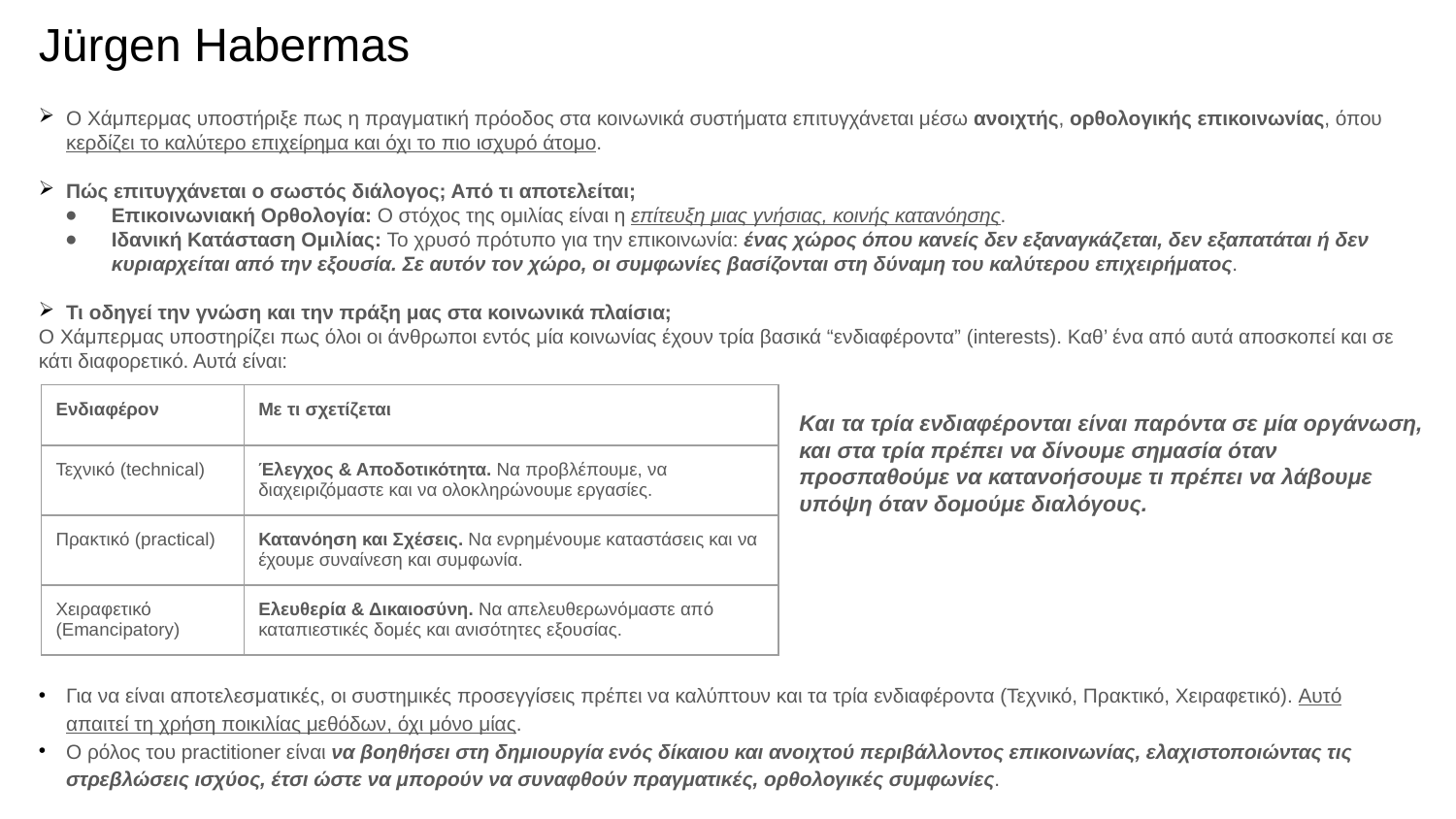

# Jürgen Habermas
Ο Χάμπερμας υποστήριξε πως η πραγματική πρόοδος στα κοινωνικά συστήματα επιτυγχάνεται μέσω ανοιχτής, ορθολογικής επικοινωνίας, όπου κερδίζει το καλύτερο επιχείρημα και όχι το πιο ισχυρό άτομο.

Πώς επιτυγχάνεται ο σωστός διάλογος; Από τι αποτελείται;
Επικοινωνιακή Ορθολογία: Ο στόχος της ομιλίας είναι η επίτευξη μιας γνήσιας, κοινής κατανόησης.
Ιδανική Κατάσταση Ομιλίας: Το χρυσό πρότυπο για την επικοινωνία: ένας χώρος όπου κανείς δεν εξαναγκάζεται, δεν εξαπατάται ή δεν κυριαρχείται από την εξουσία. Σε αυτόν τον χώρο, οι συμφωνίες βασίζονται στη δύναμη του καλύτερου επιχειρήματος.

Τι οδηγεί την γνώση και την πράξη μας στα κοινωνικά πλαίσια;
Ο Χάμπερμας υποστηρίζει πως όλοι οι άνθρωποι εντός μία κοινωνίας έχουν τρία βασικά “ενδιαφέροντα” (interests). Καθ’ ένα από αυτά αποσκοπεί και σε κάτι διαφορετικό. Αυτά είναι:

Για να είναι αποτελεσματικές, οι συστημικές προσεγγίσεις πρέπει να καλύπτουν και τα τρία ενδιαφέροντα (Τεχνικό, Πρακτικό, Χειραφετικό). Αυτό απαιτεί τη χρήση ποικιλίας μεθόδων, όχι μόνο μίας.
Ο ρόλος του practitioner είναι να βοηθήσει στη δημιουργία ενός δίκαιου και ανοιχτού περιβάλλοντος επικοινωνίας, ελαχιστοποιώντας τις στρεβλώσεις ισχύος, έτσι ώστε να μπορούν να συναφθούν πραγματικές, ορθολογικές συμφωνίες.

| Ενδιαφέρον | Με τι σχετίζεται |
| --- | --- |
| Τεχνικό (technical) | Έλεγχος & Αποδοτικότητα. Να προβλέπουμε, να διαχειριζόμαστε και να ολοκληρώνουμε εργασίες. |
| Πρακτικό (practical) | Κατανόηση και Σχέσεις. Να ενρημένουμε καταστάσεις και να έχουμε συναίνεση και συμφωνία. |
| Χειραφετικό (Emancipatory) | Ελευθερία & Δικαιοσύνη. Να απελευθερωνόμαστε από καταπιεστικές δομές και ανισότητες εξουσίας. |
Και τα τρία ενδιαφέρονται είναι παρόντα σε μία οργάνωση, και στα τρία πρέπει να δίνουμε σημασία όταν προσπαθούμε να κατανοήσουμε τι πρέπει να λάβουμε υπόψη όταν δομούμε διαλόγους.